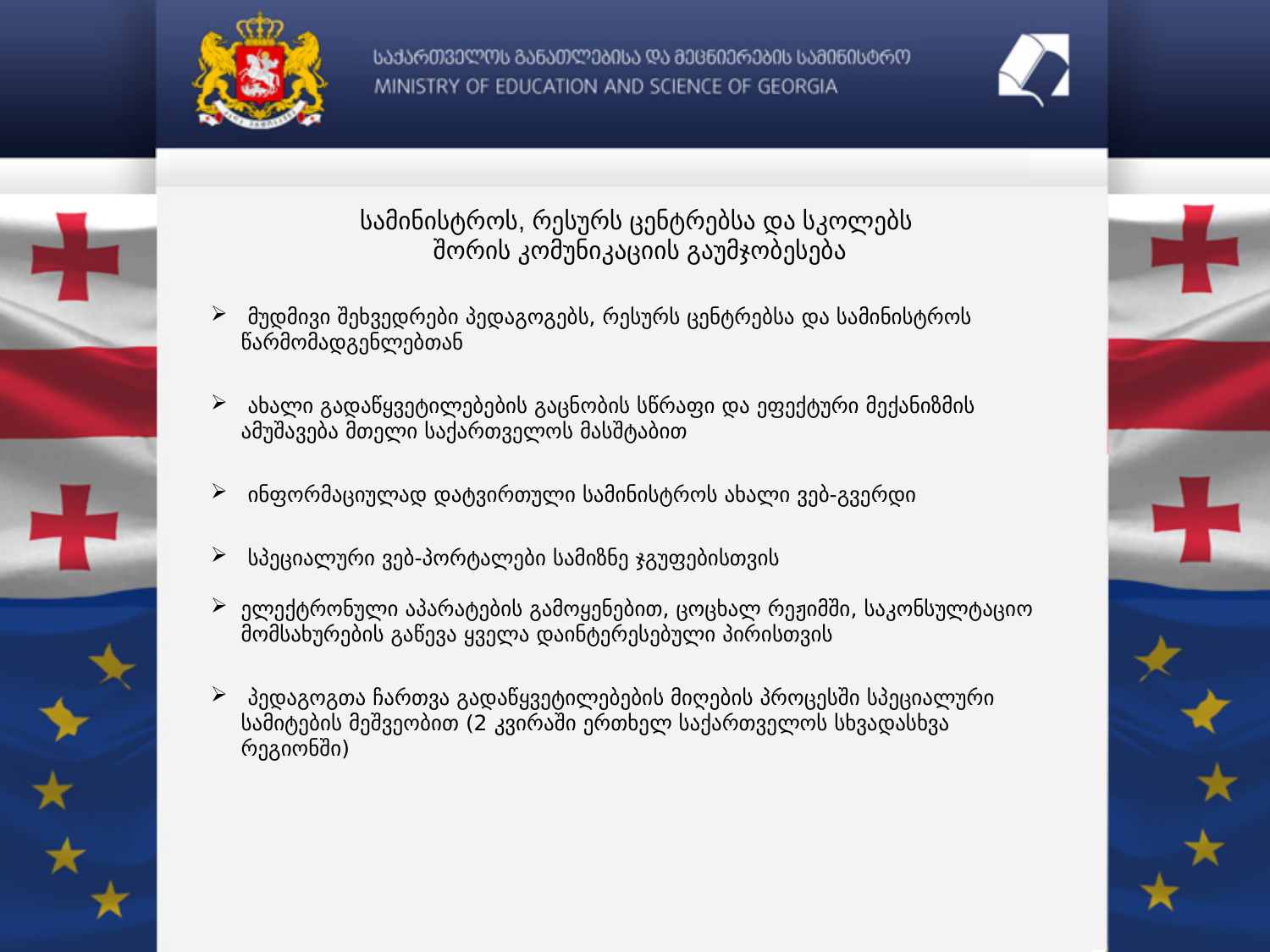

სამინისტროს, რესურს ცენტრებსა და სკოლებს
შორის კომუნიკაციის გაუმჯობესება
 მუდმივი შეხვედრები პედაგოგებს, რესურს ცენტრებსა და სამინისტროს წარმომადგენლებთან

 ახალი გადაწყვეტილებების გაცნობის სწრაფი და ეფექტური მექანიზმის ამუშავება მთელი საქართველოს მასშტაბით

 ინფორმაციულად დატვირთული სამინისტროს ახალი ვებ-გვერდი

 სპეციალური ვებ-პორტალები სამიზნე ჯგუფებისთვის

ელექტრონული აპარატების გამოყენებით, ცოცხალ რეჟიმში, საკონსულტაციო მომსახურების გაწევა ყველა დაინტერესებული პირისთვის

 პედაგოგთა ჩართვა გადაწყვეტილებების მიღების პროცესში სპეციალური სამიტების მეშვეობით (2 კვირაში ერთხელ საქართველოს სხვადასხვა რეგიონში)